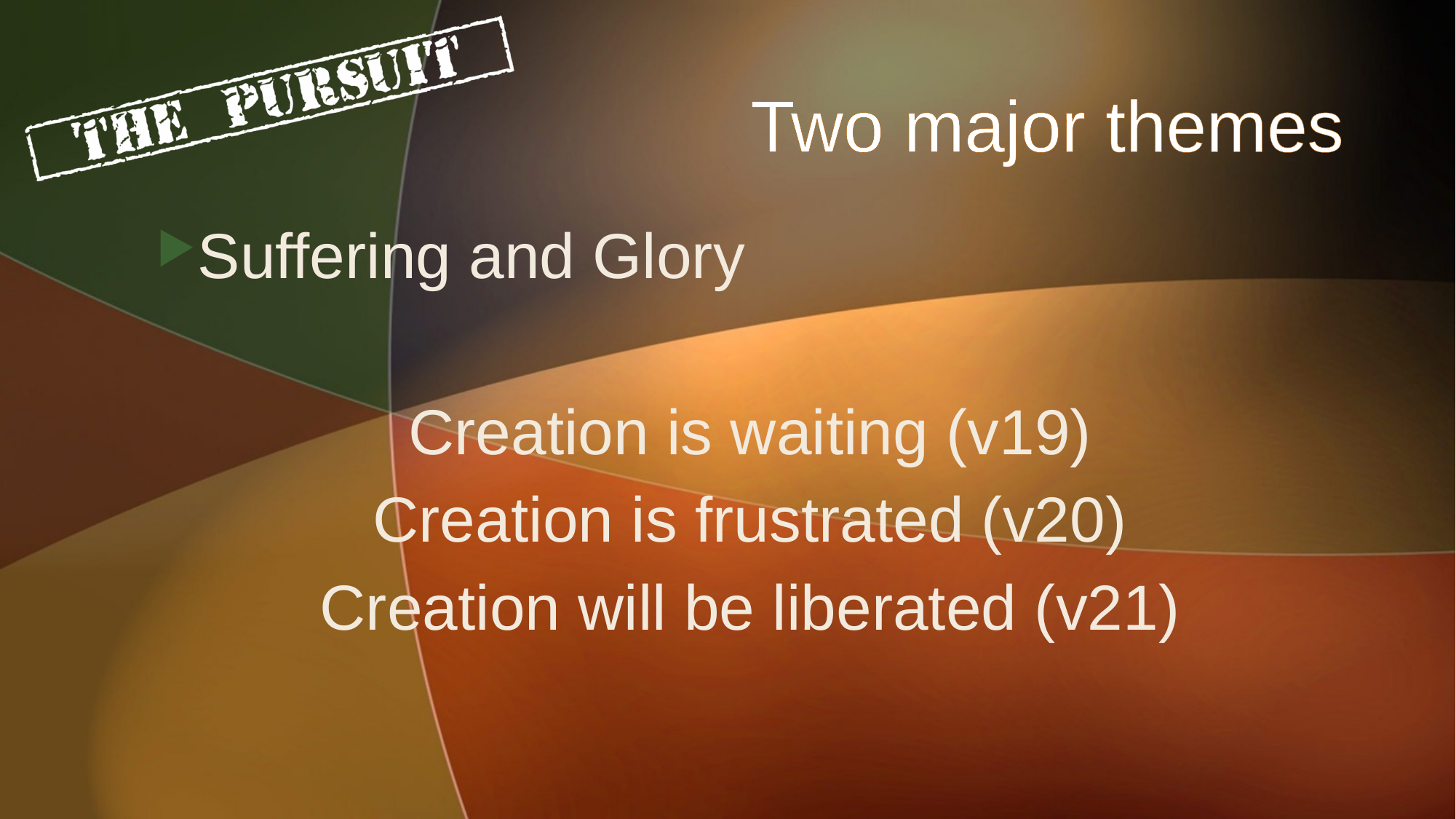

# Two major themes
Suffering and Glory

Creation is waiting (v19)
Creation is frustrated (v20)
Creation will be liberated (v21)